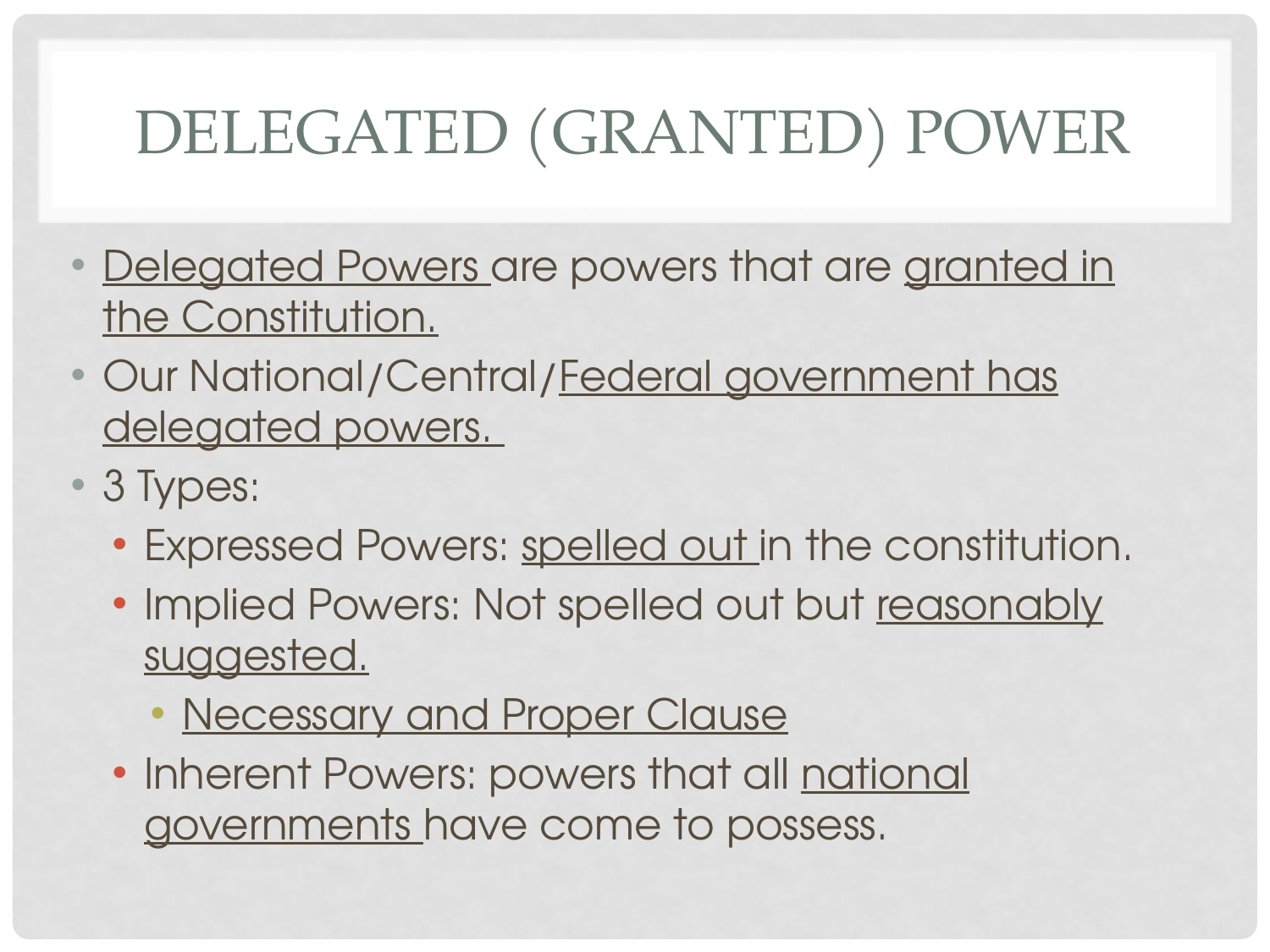

# Delegated (granted) Power
Delegated Powers are powers that are granted in the Constitution.
Our National/Central/Federal government has delegated powers.
3 Types:
Expressed Powers: spelled out in the constitution.
Implied Powers: Not spelled out but reasonably suggested.
Necessary and Proper Clause
Inherent Powers: powers that all national governments have come to possess.